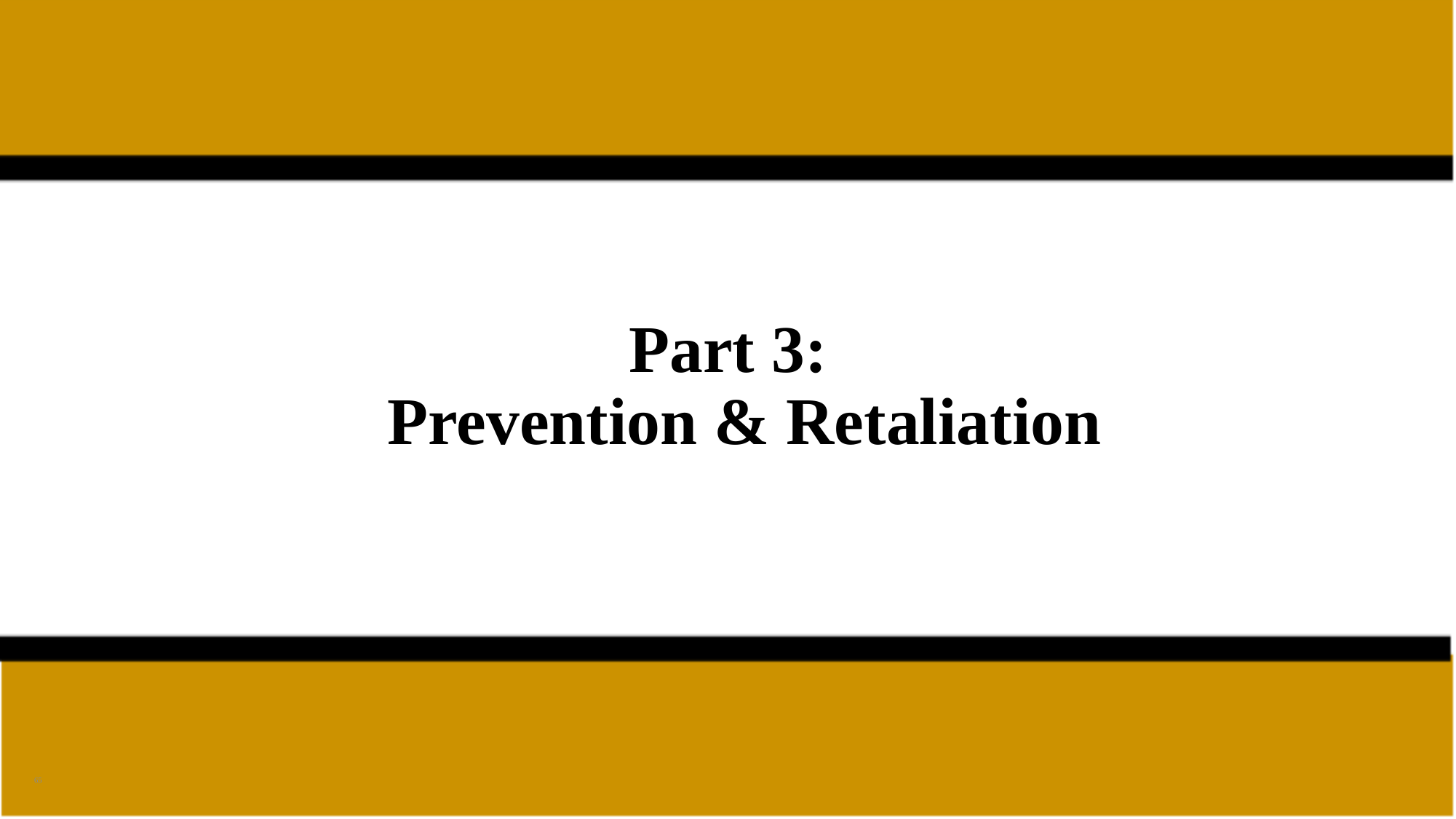

# Part 3: Prevention & Retaliation
65